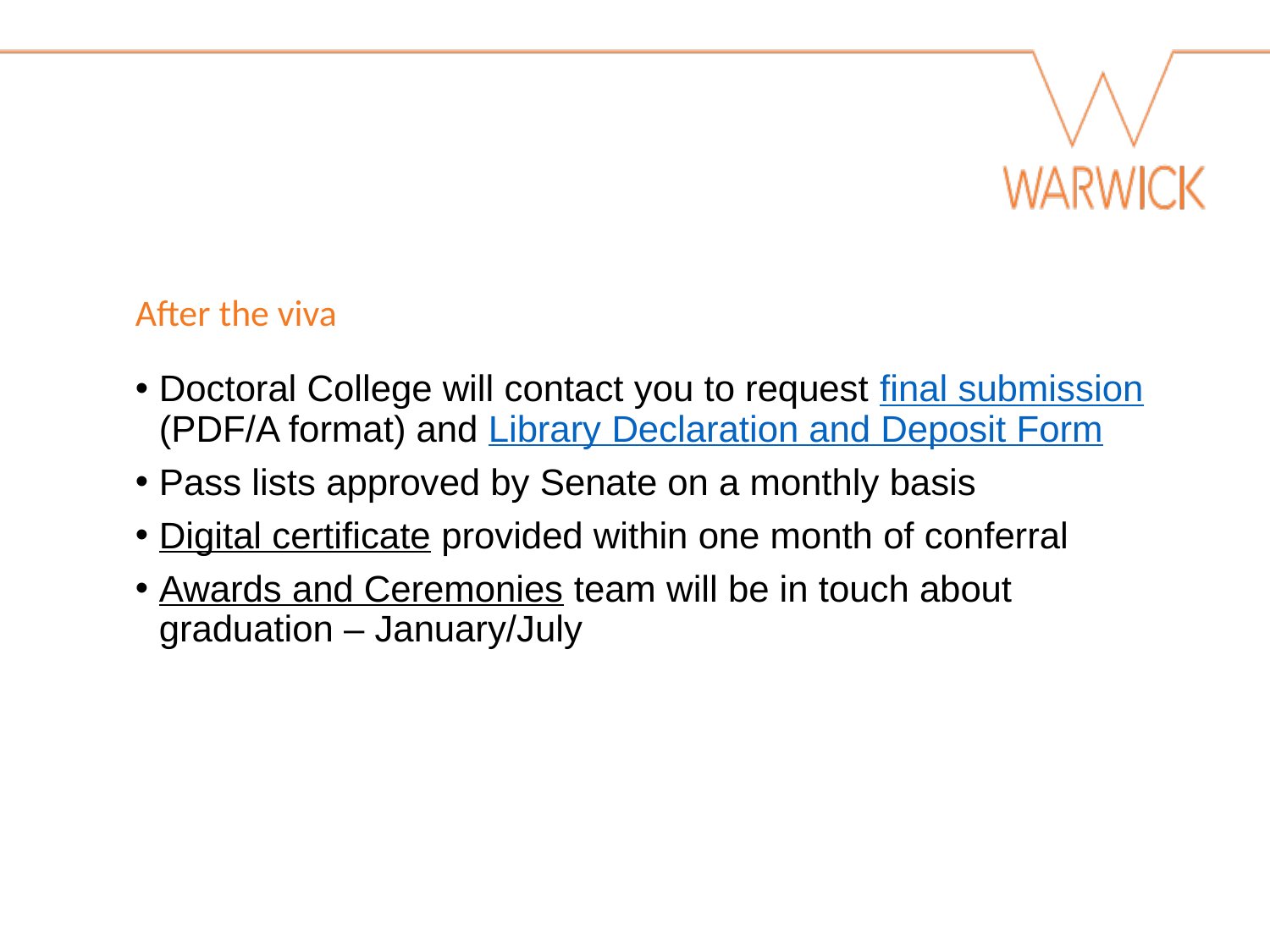

After the viva

Doctoral College will contact you to request final submission (PDF/A format) and Library Declaration and Deposit Form
Pass lists approved by Senate on a monthly basis
Digital certificate provided within one month of conferral
Awards and Ceremonies team will be in touch about graduation – January/July